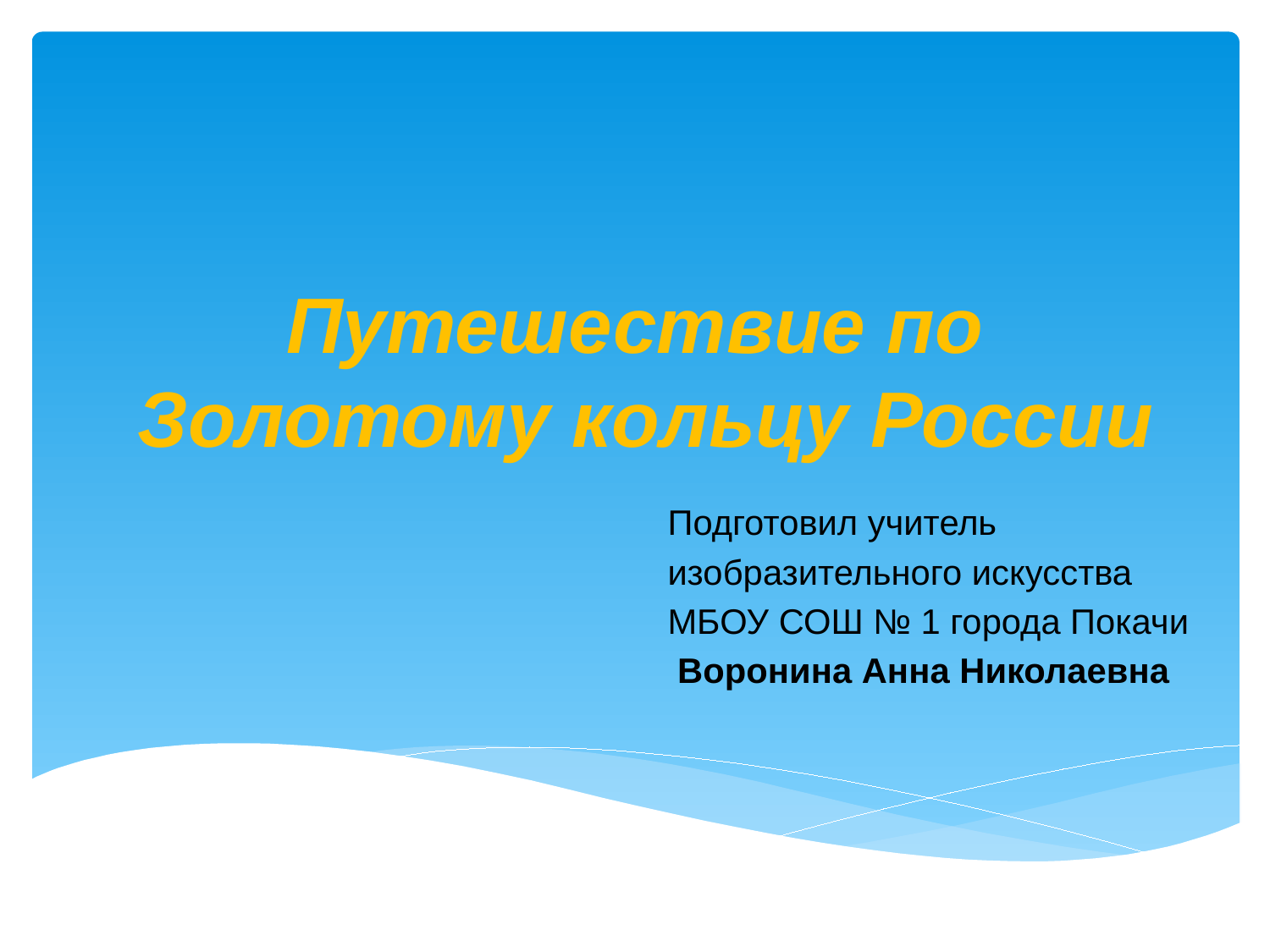

# Путешествие по Золотому кольцу России
Подготовил учитель
изобразительного искусства
МБОУ СОШ № 1 города Покачи
 Воронина Анна Николаевна